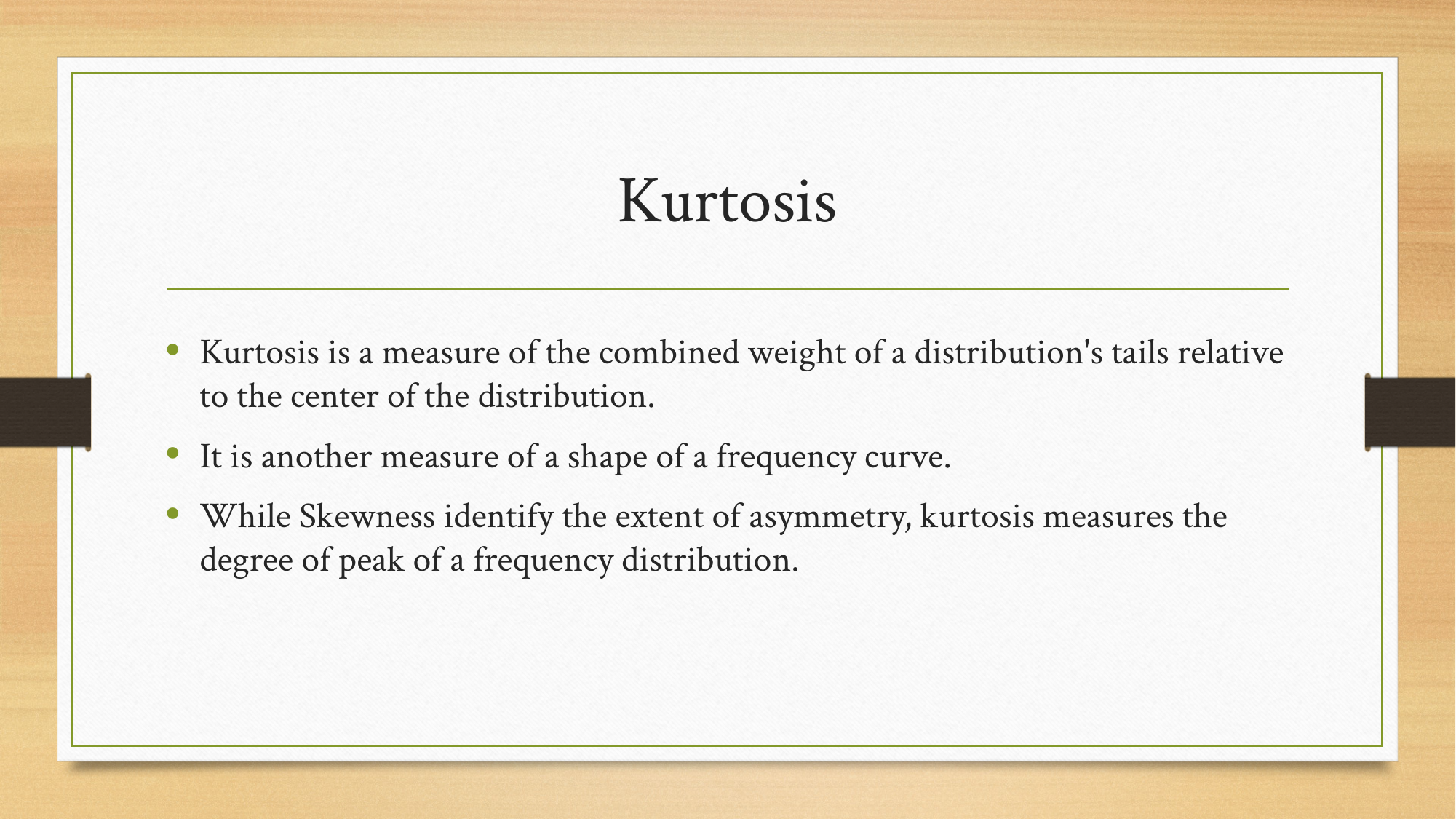

# Kurtosis
Kurtosis is a measure of the combined weight of a distribution's tails relative to the center of the distribution.
It is another measure of a shape of a frequency curve.
While Skewness identify the extent of asymmetry, kurtosis measures the degree of peak of a frequency distribution.